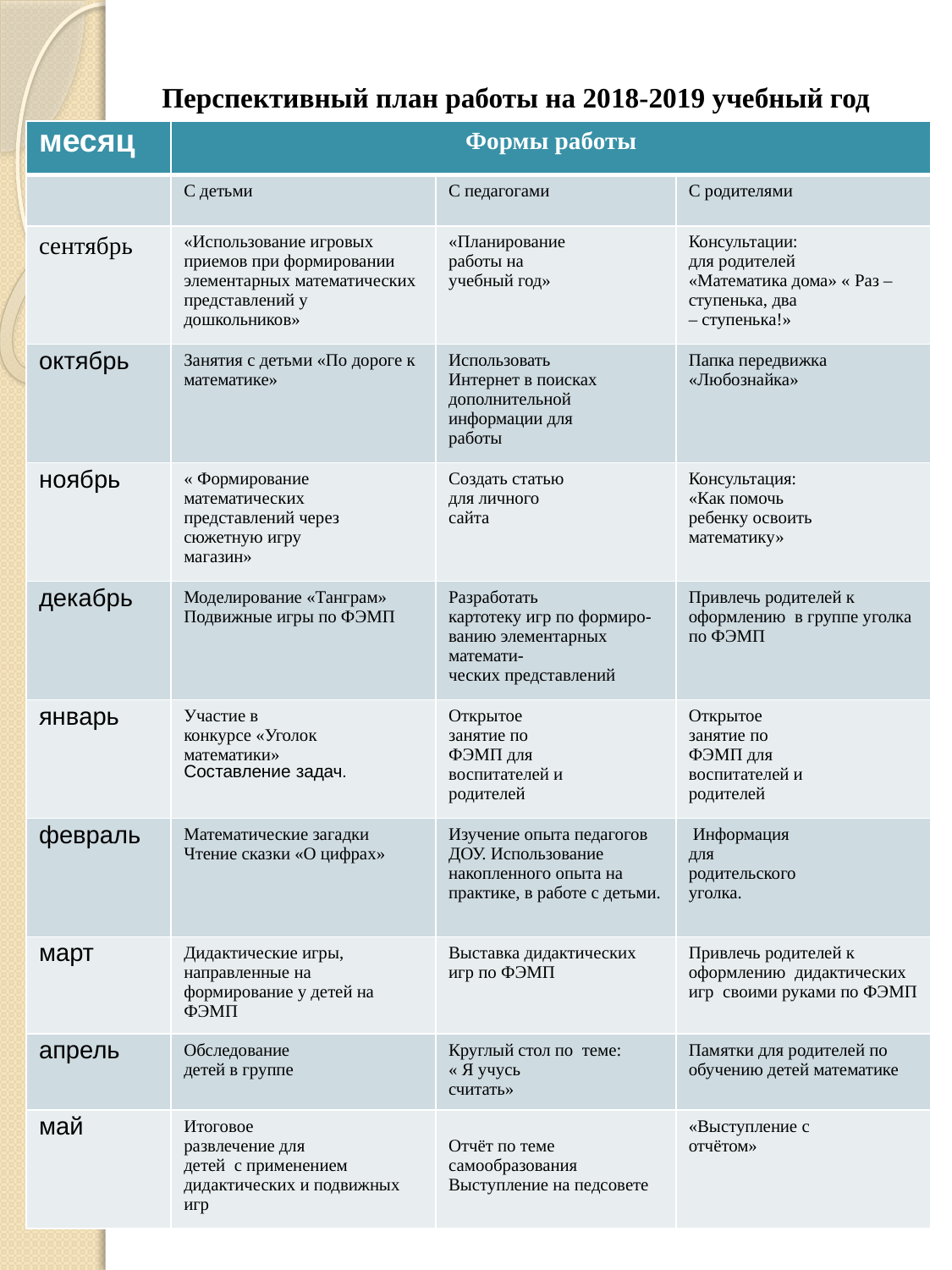

Перспективный план работы на 2018-2019 учебный год
| месяц | Формы работы |  |  |
| --- | --- | --- | --- |
|  | С детьми | С педагогами | С родителями |
| сентябрь | «Использование игровых приемов при формировании элементарных математических представлений у дошкольников» | «Планирование работы на учебный год» | Консультации: для родителей «Математика дома» « Раз – ступенька, два – ступенька!» |
| октябрь | Занятия с детьми «По дороге к математике» | Использовать Интернет в поисках дополнительной информации для работы | Папка передвижка «Любознайка» |
| ноябрь | « Формирование математических представлений через сюжетную игру магазин» | Создать статью для личного сайта | Консультация: «Как помочь ребенку освоить математику» |
| декабрь | Моделирование «Танграм» Подвижные игры по ФЭМП | Разработать   картотеку игр по формиро-ванию элементарных математи- ческих представлений | Привлечь родителей к оформлению в группе уголка по ФЭМП |
| январь | Участие в конкурсе «Уголок математики» Составление задач. | Открытое занятие по ФЭМП для воспитателей и родителей | Открытое занятие по ФЭМП для воспитателей и родителей |
| февраль | Математические загадки Чтение сказки «О цифрах» | Изучение опыта педагогов ДОУ. Использование накопленного опыта на практике, в работе с детьми. | Информация для родительского уголка. |
| март | Дидактические игры, направленные на формирование у детей на ФЭМП | Выставка дидактических игр по ФЭМП | Привлечь родителей к оформлению дидактических игр своими руками по ФЭМП |
| апрель | Обследование детей в группе | Круглый стол по теме: « Я учусь считать» | Памятки для родителей по обучению детей математике |
| май | Итоговое развлечение для детей с применением дидактических и подвижных игр | Отчёт по теме самообразования Выступление на педсовете | «Выступление с отчётом» |